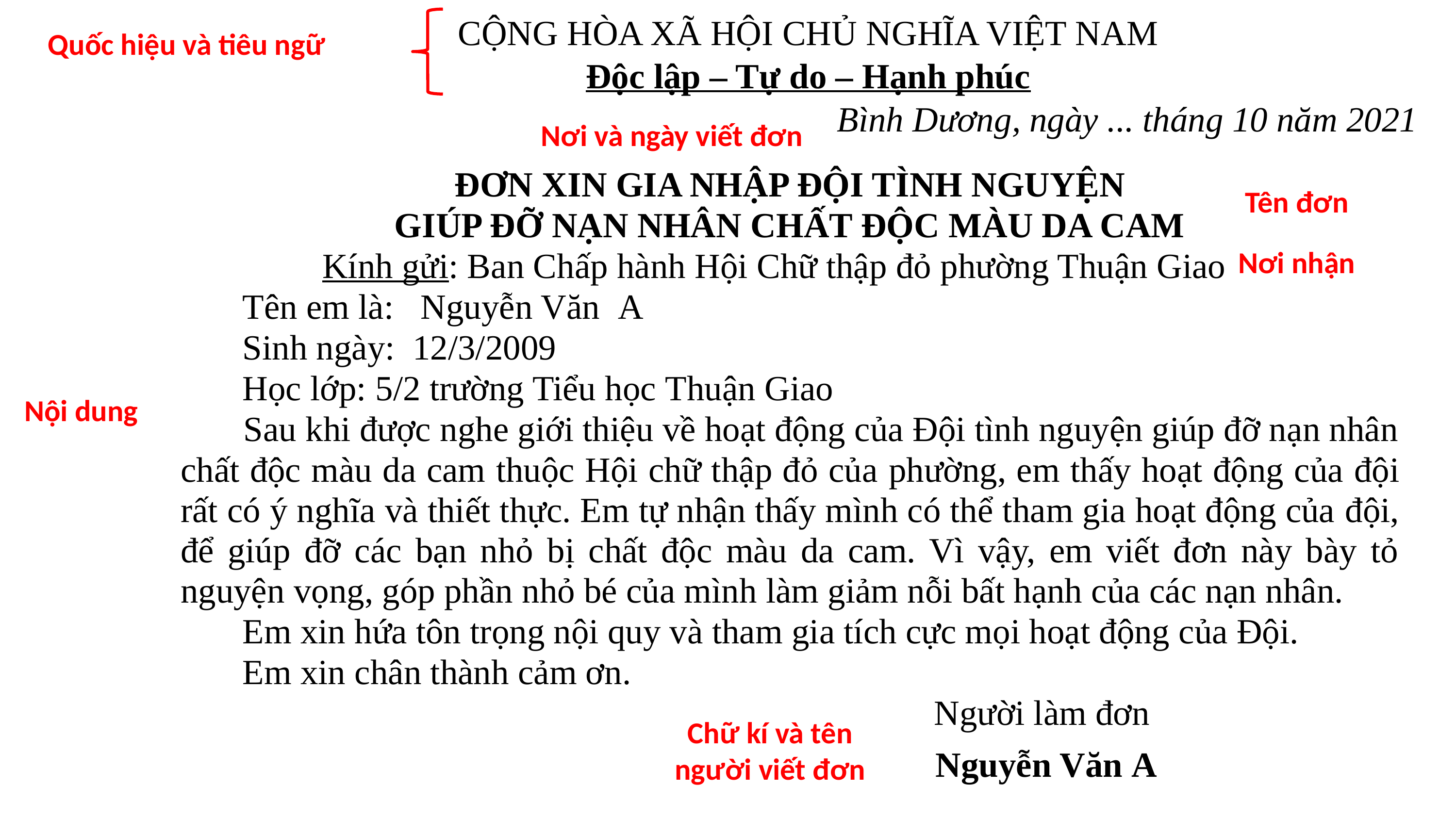

Quốc hiệu và tiêu ngữ
CỘNG HÒA XÃ HỘI CHỦ NGHĨA VIỆT NAM
Độc lập – Tự do – Hạnh phúc
                                                                        Bình Dương, ngày ... tháng 10 năm 2021
Nơi và ngày viết đơn

ĐƠN XIN GIA NHẬP ĐỘI TÌNH NGUYỆN
GIÚP ĐỠ NẠN NHÂN CHẤT ĐỘC MÀU DA CAM
                Kính gửi: Ban Chấp hành Hội Chữ thập đỏ phường Thuận Giao
       Tên em là:   Nguyễn Văn  A
       Sinh ngày:  12/3/2009
       Học lớp: 5/2 trường Tiểu học Thuận Giao
       Sau khi được nghe giới thiệu về hoạt động của Đội tình nguyện giúp đỡ nạn nhân chất độc màu da cam thuộc Hội chữ thập đỏ của phường, em thấy hoạt động của đội rất có ý nghĩa và thiết thực. Em tự nhận thấy mình có thể tham gia hoạt động của đội, để giúp đỡ các bạn nhỏ bị chất độc màu da cam. Vì vậy, em viết đơn này bày tỏ nguyện vọng, góp phần nhỏ bé của mình làm giảm nỗi bất hạnh của các nạn nhân.
       Em xin hứa tôn trọng nội quy và tham gia tích cực mọi hoạt động của Đội.
       Em xin chân thành cảm ơn.
Tên đơn
Nơi nhận
Nội dung
Người làm đơn
Nguyễn Văn A
Chữ kí và tên người viết đơn